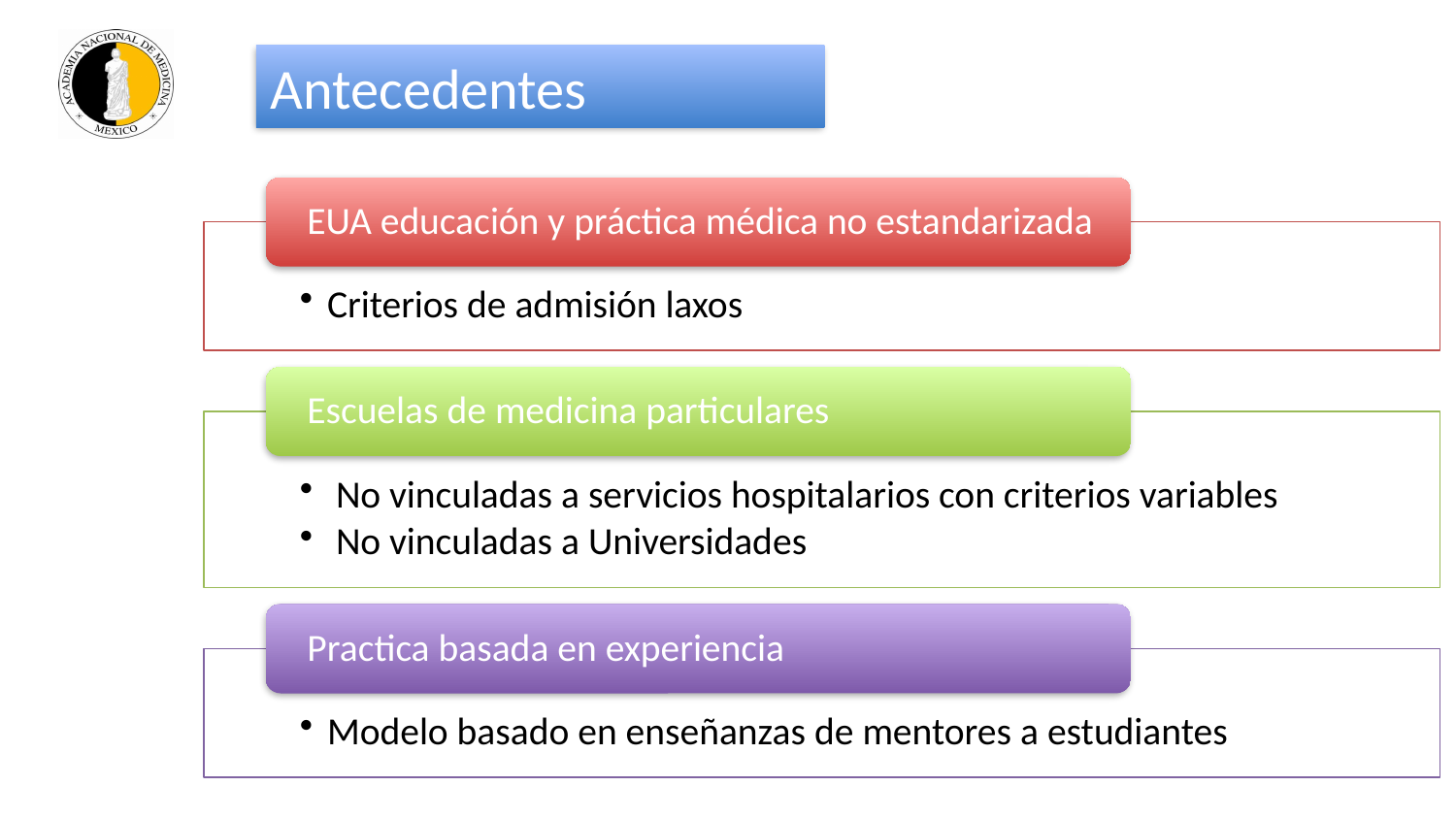

Antecedentes
Criterios de admisión laxos
EUA educación y práctica médica no estandarizada
 No vinculadas a servicios hospitalarios con criterios variables
 No vinculadas a Universidades
Escuelas de medicina particulares
Modelo basado en enseñanzas de mentores a estudiantes
Practica basada en experiencia